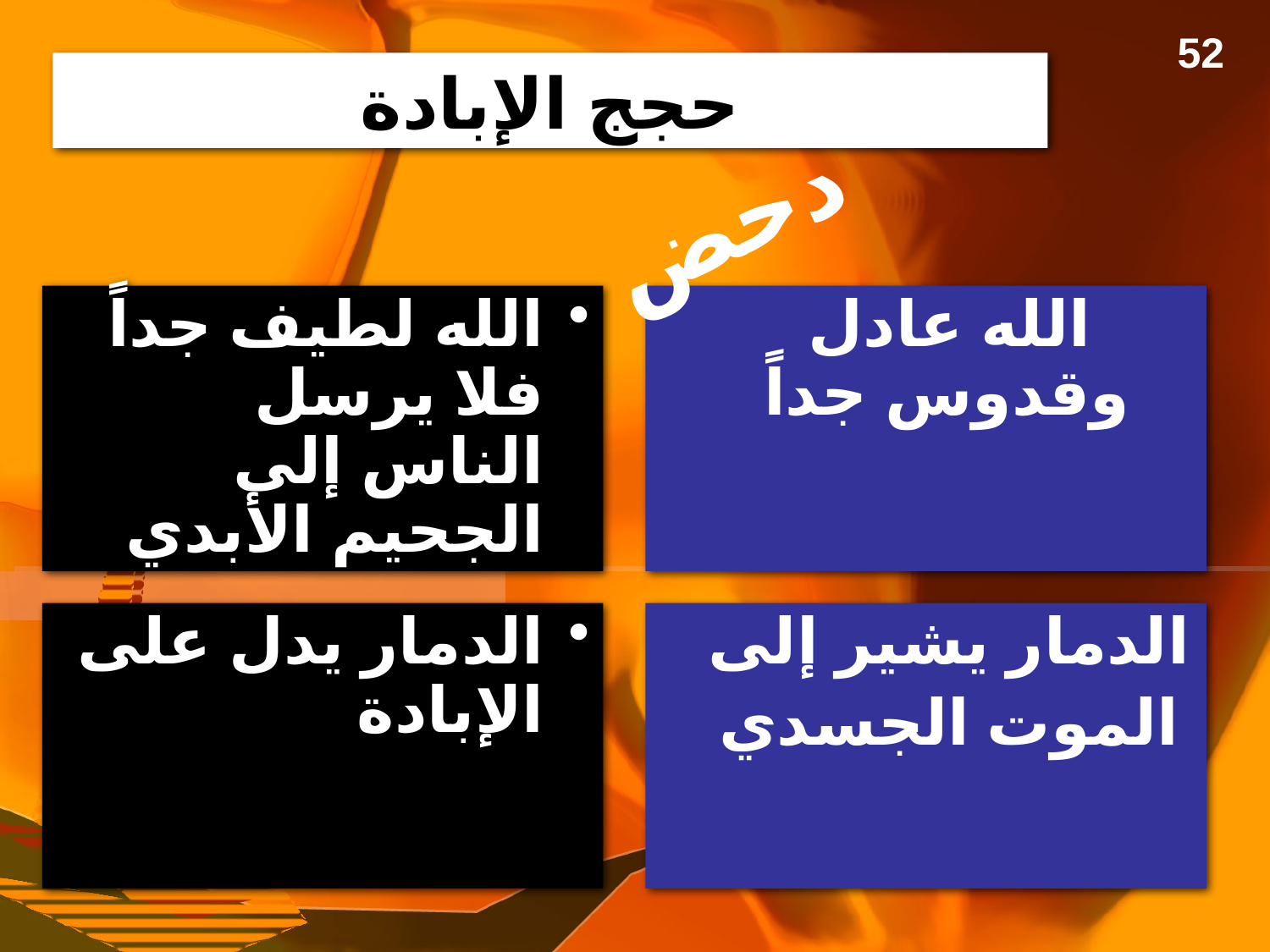

52
# حجج الإبادة
دحض
الله لطيف جداً فلا يرسل الناس إلى الجحيم الأبدي
الله عادل وقدوس جداً
الدمار يدل على الإبادة
الدمار يشير إلى
الموت الجسدي